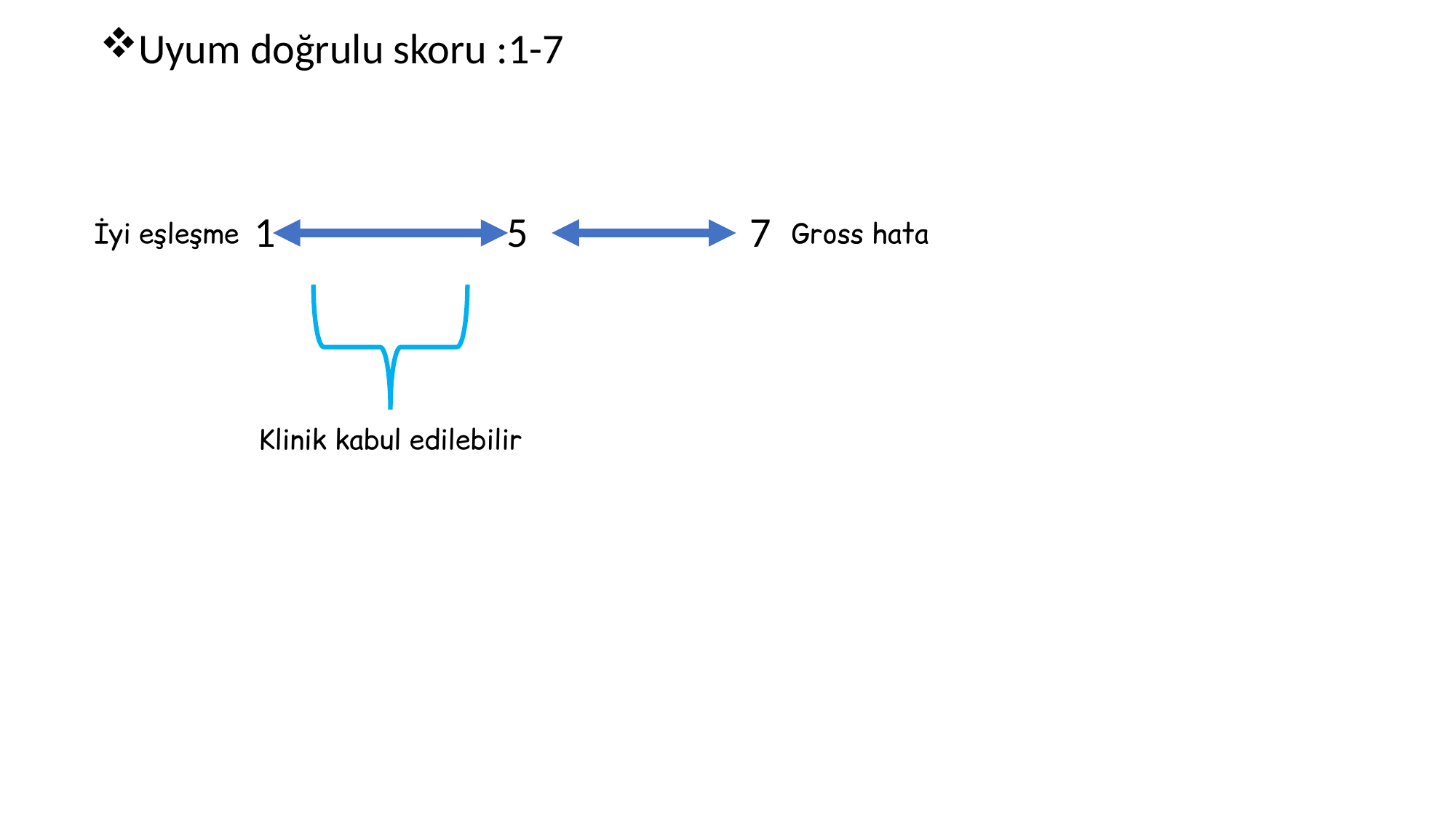

Uyum doğrulu skoru :1-7

                1                        5                       7
İyi eşleşme
Gross hata

Klinik kabul edilebilir